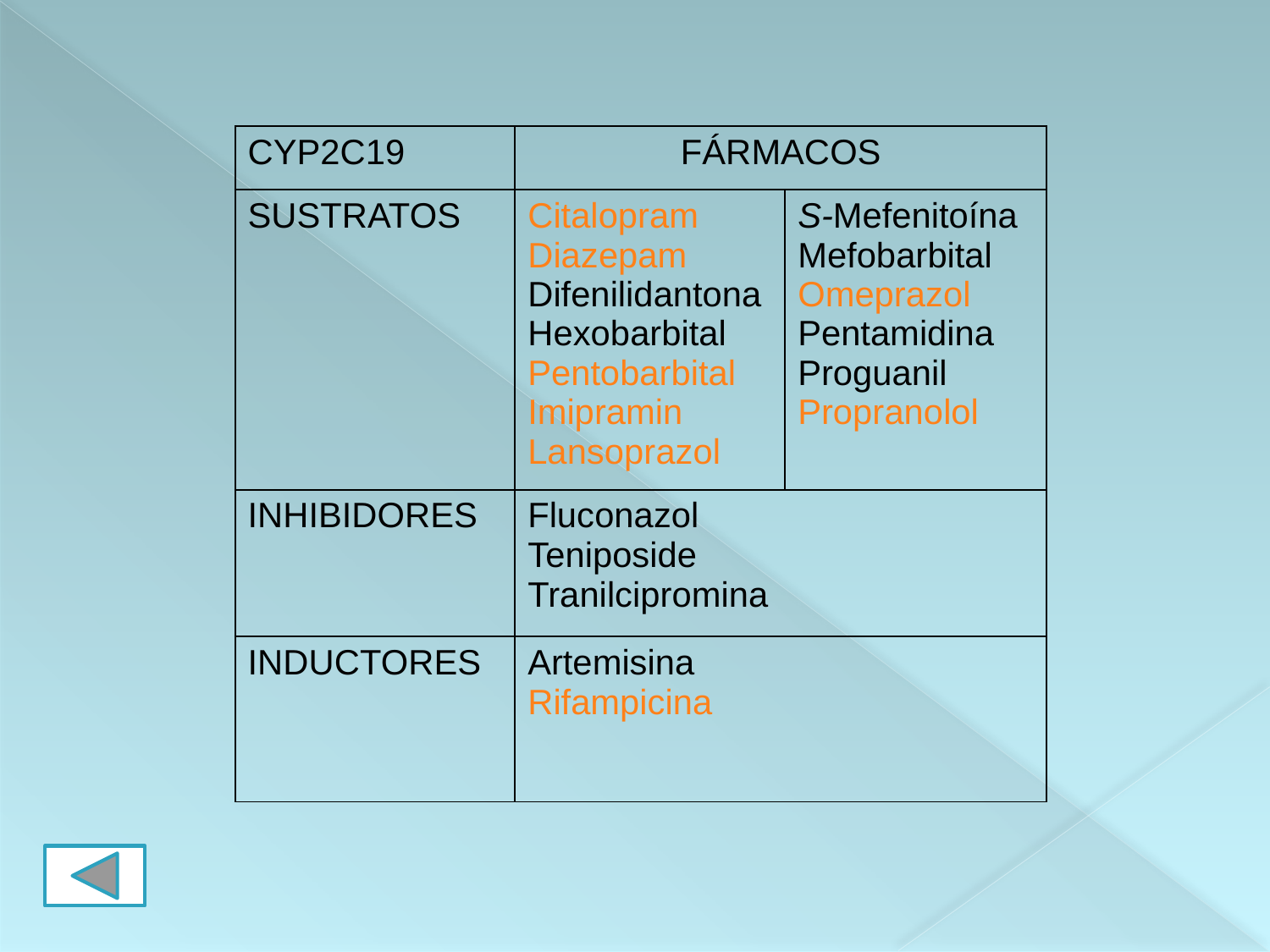

| CYP2C19 | FÁRMACOS |  |
| --- | --- | --- |
| SUSTRATOS | Citalopram Diazepam Difenilidantona Hexobarbital Pentobarbital Imipramin Lansoprazol | S-Mefenitoína Mefobarbital Omeprazol Pentamidina Proguanil Propranolol |
| INHIBIDORES | Fluconazol Teniposide Tranilcipromina |  |
| INDUCTORES | Artemisina Rifampicina |  |